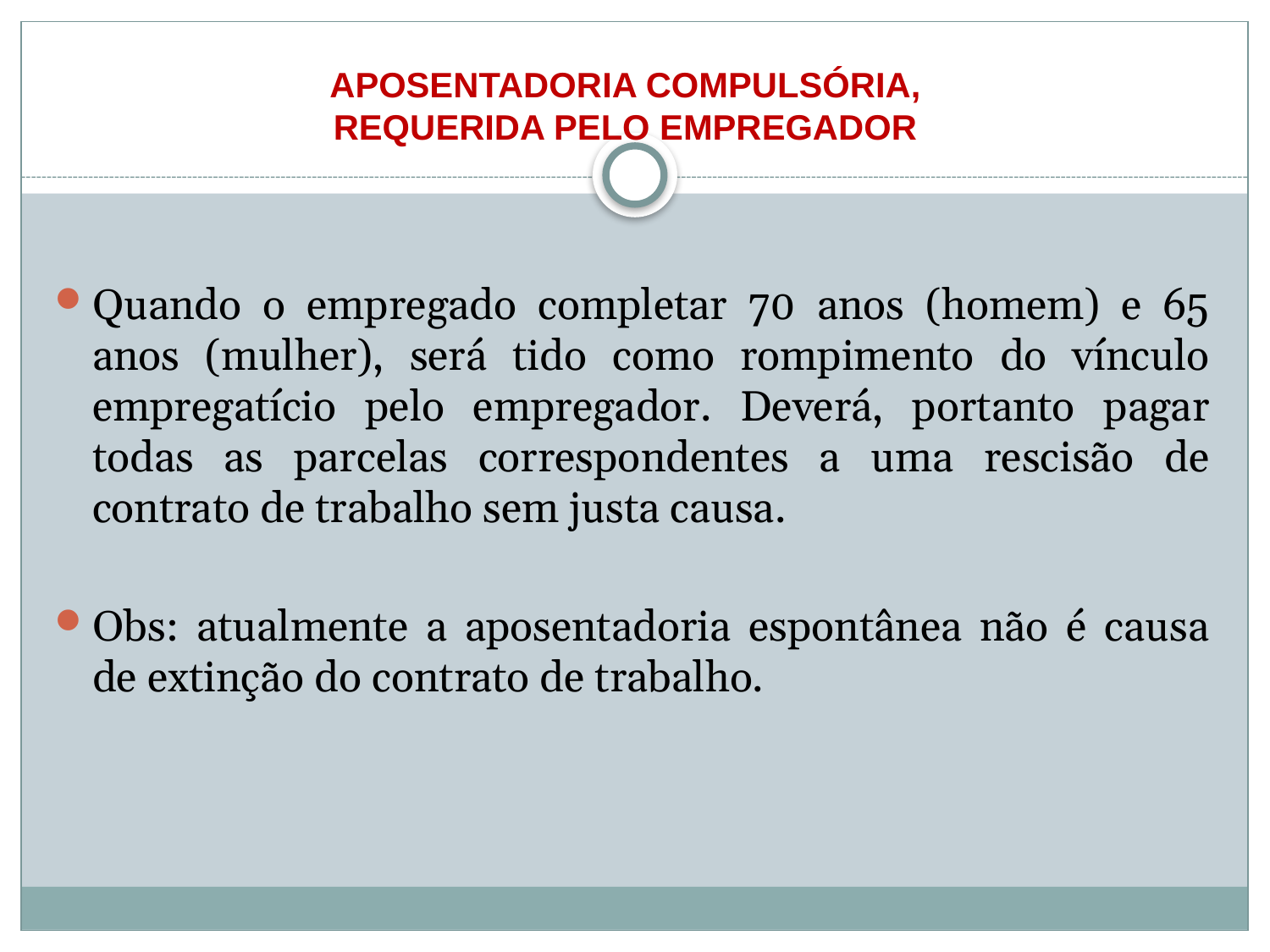

APOSENTADORIA COMPULSÓRIA,
REQUERIDA PELO EMPREGADOR

Quando o empregado completar 70 anos (homem) e 65 anos (mulher), será tido como rompimento do vínculo empregatício pelo empregador. Deverá, portanto pagar todas as parcelas correspondentes a uma rescisão de contrato de trabalho sem justa causa.

Obs: atualmente a aposentadoria espontânea não é causa de extinção do contrato de trabalho.